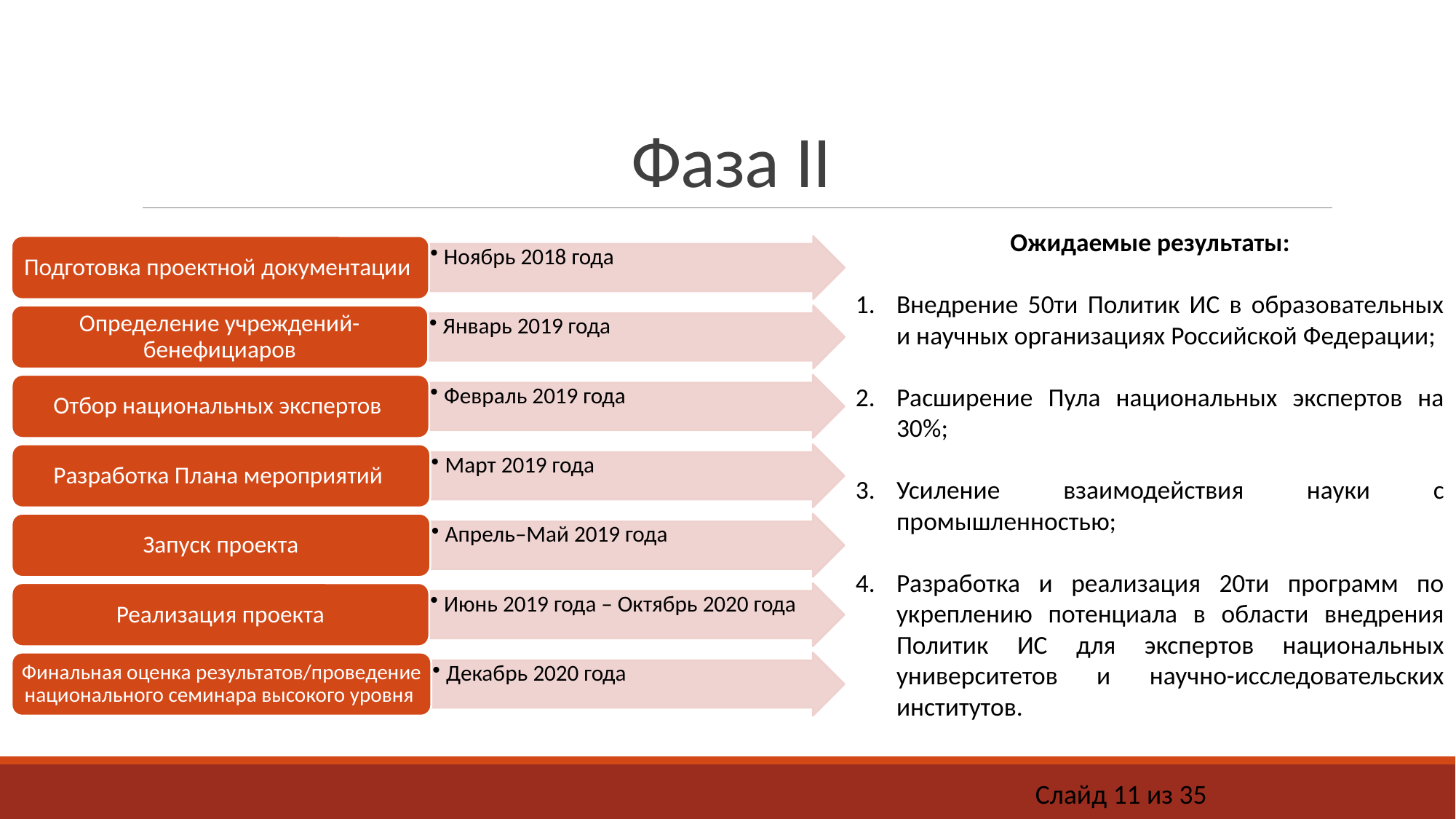

# Фаза II
Ожидаемые результаты:

Внедрение 50ти Политик ИС в образовательных и научных организациях Российской Федерации;

Расширение Пула национальных экспертов на 30%;

Усиление взаимодействия науки с промышленностью;

Разработка и реализация 20ти программ по укреплению потенциала в области внедрения Политик ИС для экспертов национальных университетов и научно-исследовательских институтов.
Ноябрь 2018 года
Подготовка проектной документации
Январь 2019 года
Определение учреждений-бенефициаров
Февраль 2019 года
Отбор национальных экспертов
Март 2019 года
Разработка Плана мероприятий
Апрель–Май 2019 года
Запуск проекта
Июнь 2019 года – Октябрь 2020 года
Реализация проекта
Декабрь 2020 года
Финальная оценка результатов/проведение национального семинара высокого уровня